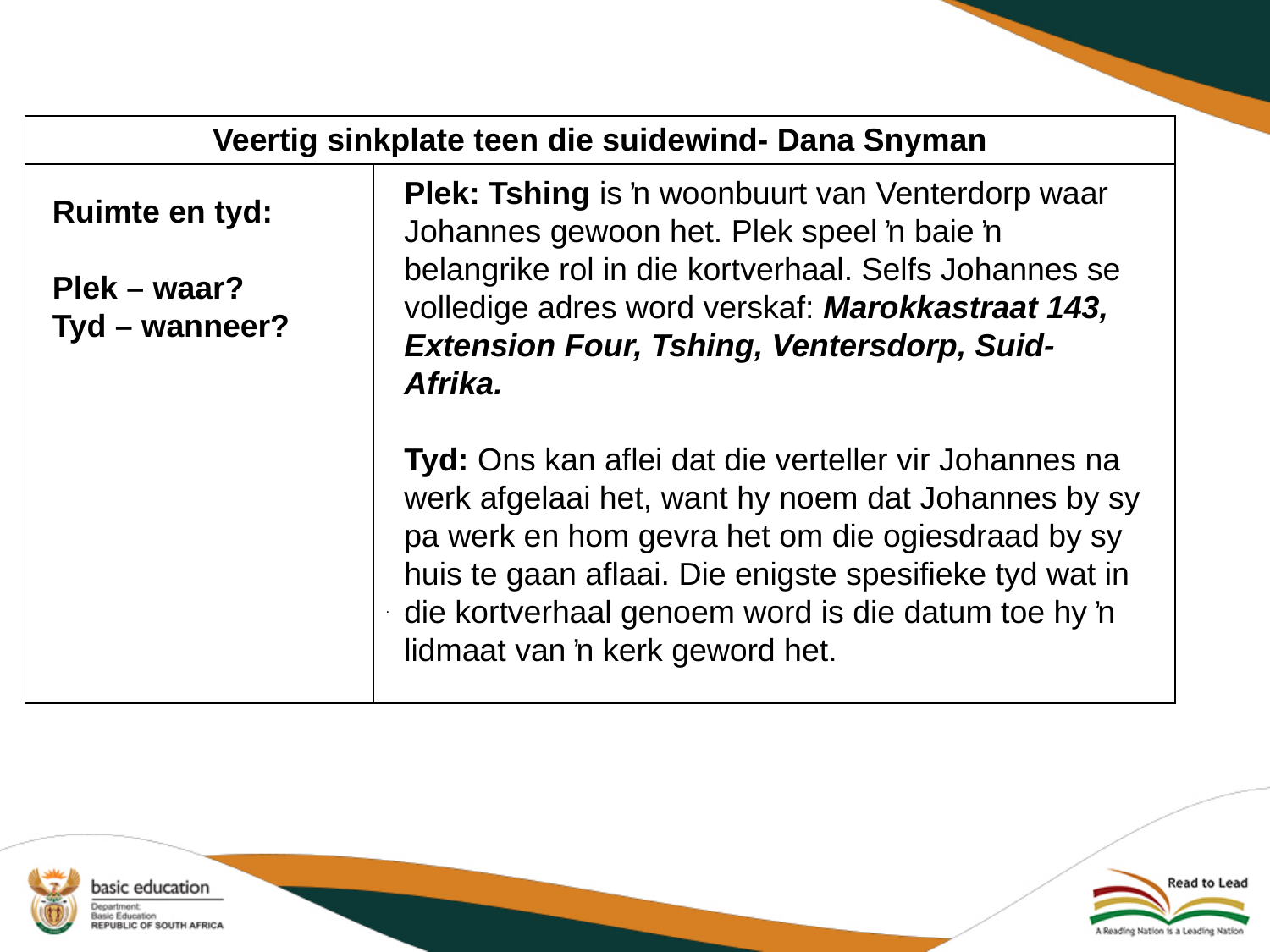

| Veertig sinkplate teen die suidewind- Dana Snyman |  |
| --- | --- |
|  | . |
Plek: Tshing is ŉ woonbuurt van Venterdorp waar Johannes gewoon het. Plek speel ŉ baie ŉ belangrike rol in die kortverhaal. Selfs Johannes se volledige adres word verskaf: Marokkastraat 143, Extension Four, Tshing, Ventersdorp, Suid-Afrika.

Tyd: Ons kan aflei dat die verteller vir Johannes na werk afgelaai het, want hy noem dat Johannes by sy pa werk en hom gevra het om die ogiesdraad by sy huis te gaan aflaai. Die enigste spesifieke tyd wat in die kortverhaal genoem word is die datum toe hy ŉ lidmaat van ŉ kerk geword het.
Ruimte en tyd:

Plek – waar?
Tyd – wanneer?